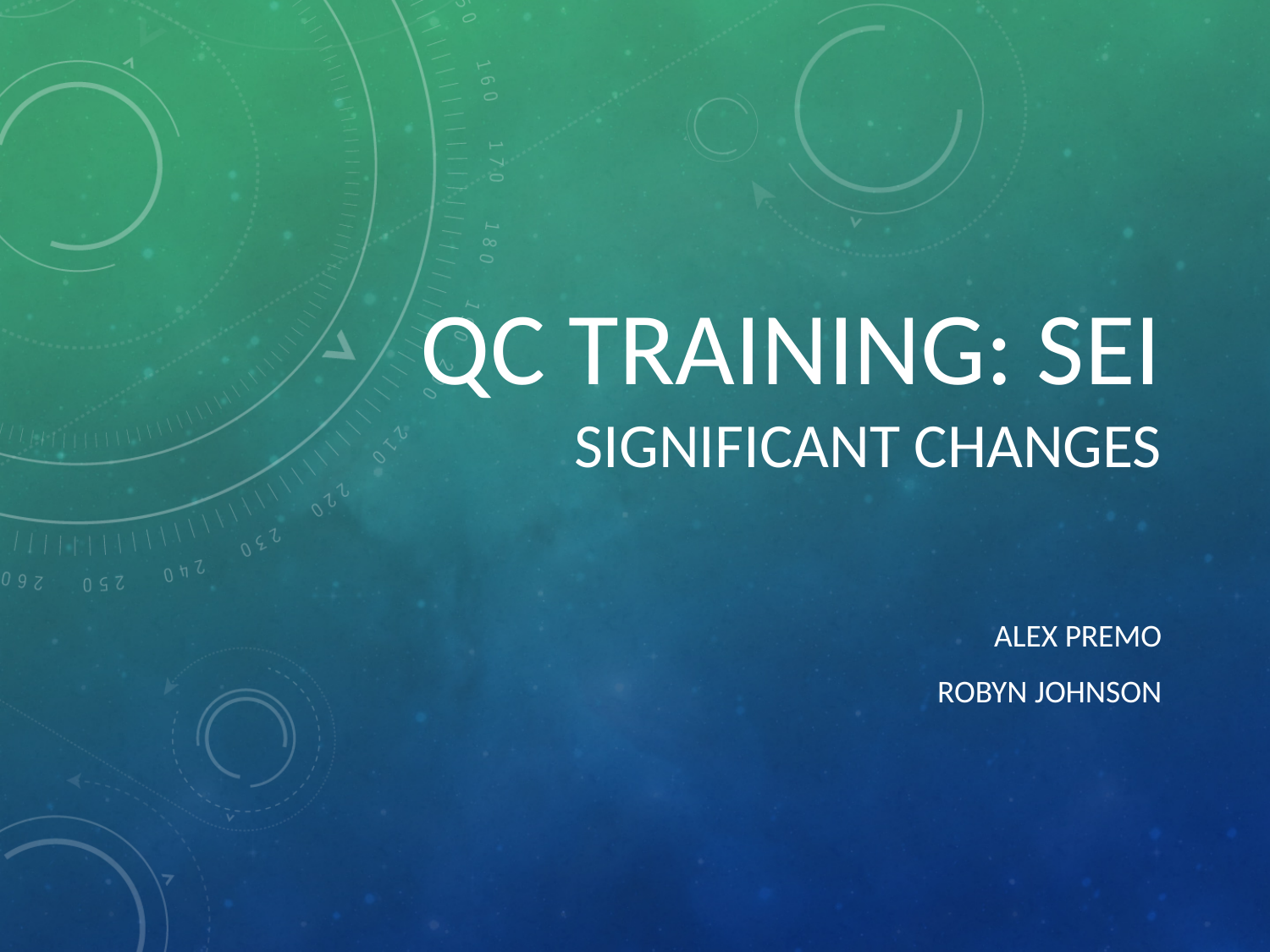

# QC Training: SEI Significant Changes
Alex Premo
Robyn Johnson